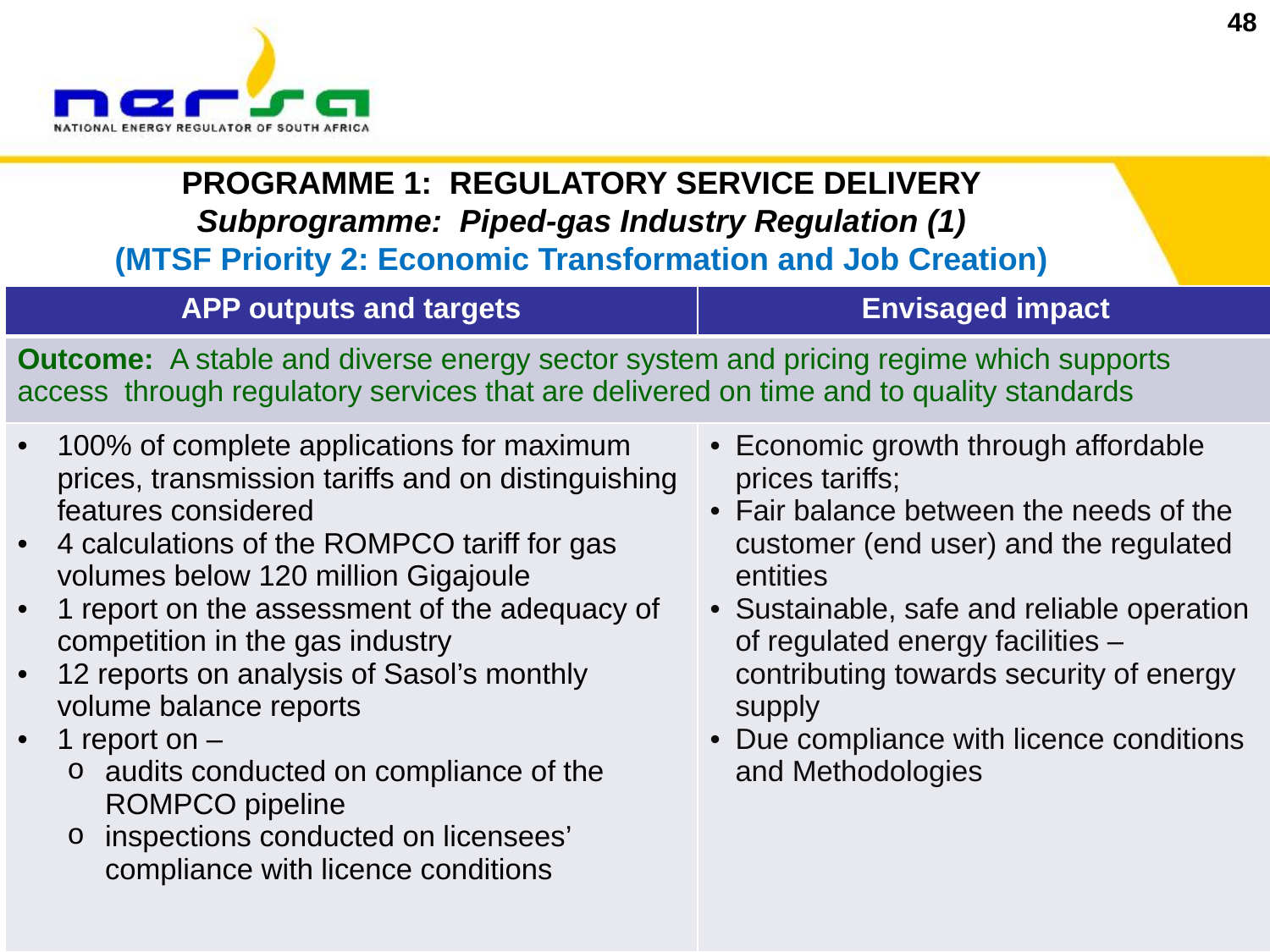

48
# PROGRAMME 1:  REGULATORY SERVICE DELIVERY Subprogramme:  Piped-gas Industry Regulation (1) (MTSF Priority 2: Economic Transformation and Job Creation)
| APP outputs and targets | Envisaged impact |
| --- | --- |
| Outcome: A stable and diverse energy sector system and pricing regime which supports access through regulatory services that are delivered on time and to quality standards |  |
| 100% of complete applications for maximum prices, transmission tariffs and on distinguishing features considered 4 calculations of the ROMPCO tariff for gas volumes below 120 million Gigajoule 1 report on the assessment of the adequacy of competition in the gas industry 12 reports on analysis of Sasol’s monthly volume balance reports 1 report on – audits conducted on compliance of the ROMPCO pipeline inspections conducted on licensees’ compliance with licence conditions | Economic growth through affordable prices tariffs; Fair balance between the needs of the customer (end user) and the regulated entities Sustainable, safe and reliable operation of regulated energy facilities – contributing towards security of energy supply Due compliance with licence conditions and Methodologies |